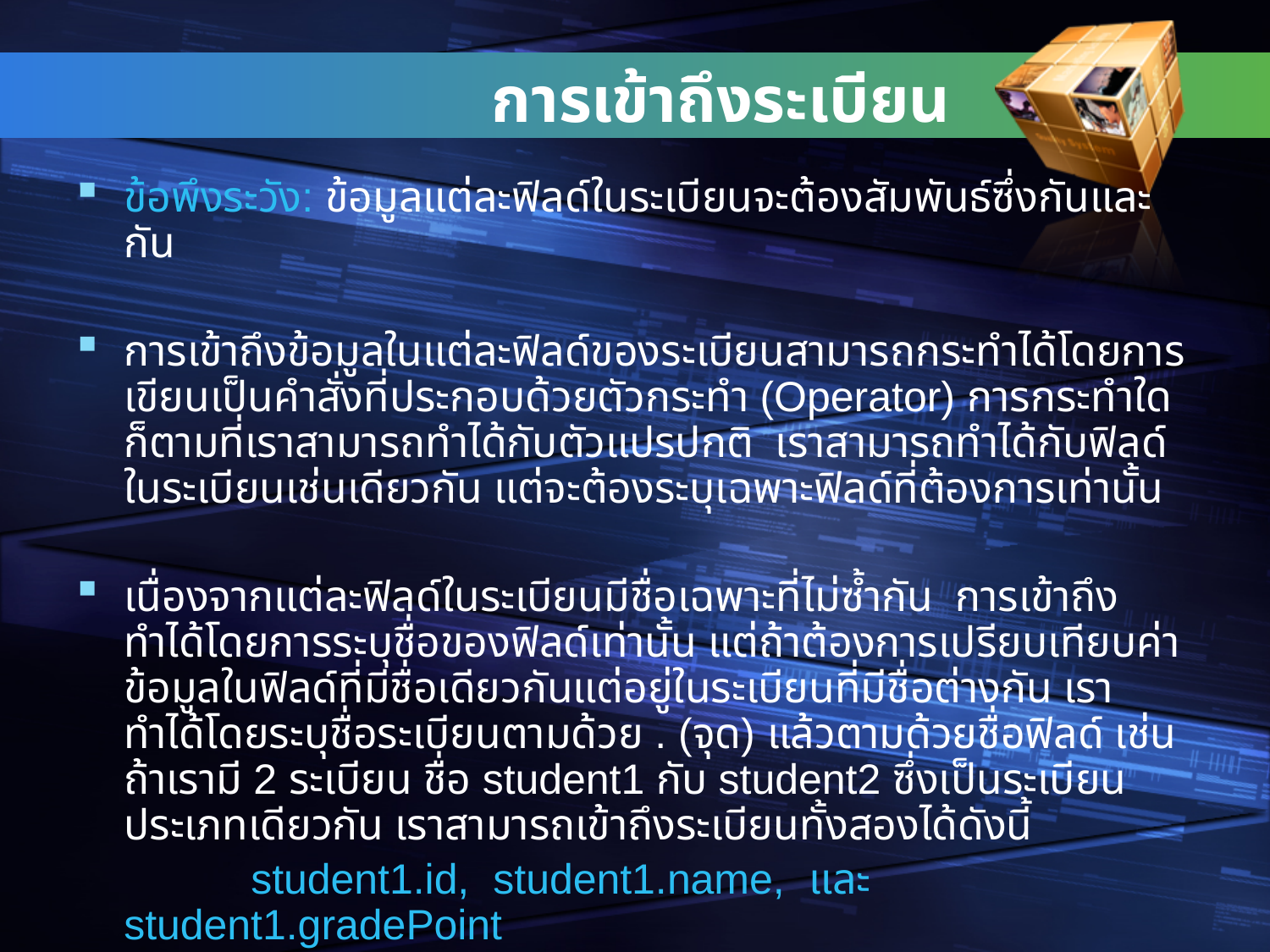

# การเข้าถึงระเบียน
ข้อพึงระวัง: ข้อมูลแต่ละฟิลด์ในระเบียนจะต้องสัมพันธ์ซึ่งกันและกัน

การเข้าถึงข้อมูลในแต่ละฟิลด์ของระเบียนสามารถกระทำได้โดยการเขียนเป็นคำสั่งที่ประกอบด้วยตัวกระทำ (Operator) การกระทำใดก็ตามที่เราสามารถทำได้กับตัวแปรปกติ  เราสามารถทำได้กับฟิลด์ในระเบียนเช่นเดียวกัน แต่จะต้องระบุเฉพาะฟิลด์ที่ต้องการเท่านั้น

เนื่องจากแต่ละฟิลด์ในระเบียนมีชื่อเฉพาะที่ไม่ซ้ำกัน  การเข้าถึงทำได้โดยการระบุชื่อของฟิลด์เท่านั้น แต่ถ้าต้องการเปรียบเทียบค่าข้อมูลในฟิลด์ที่มีชื่อเดียวกันแต่อยู่ในระเบียนที่มีชื่อต่างกัน เราทำได้โดยระบุชื่อระเบียนตามด้วย . (จุด) แล้วตามด้วยชื่อฟิลด์ เช่น ถ้าเรามี 2 ระเบียน ชื่อ student1 กับ student2 ซึ่งเป็นระเบียนประเภทเดียวกัน เราสามารถเข้าถึงระเบียนทั้งสองได้ดังนี้
		student1.id,  student1.name,  และ student1.gradePoint
		student2.id,  student2.name,  และ student2.gradePoint
	เราสามารถอ่านและเขียนข้อมูลจากระเบียนได้เช่นเดียวกับตัวแปร